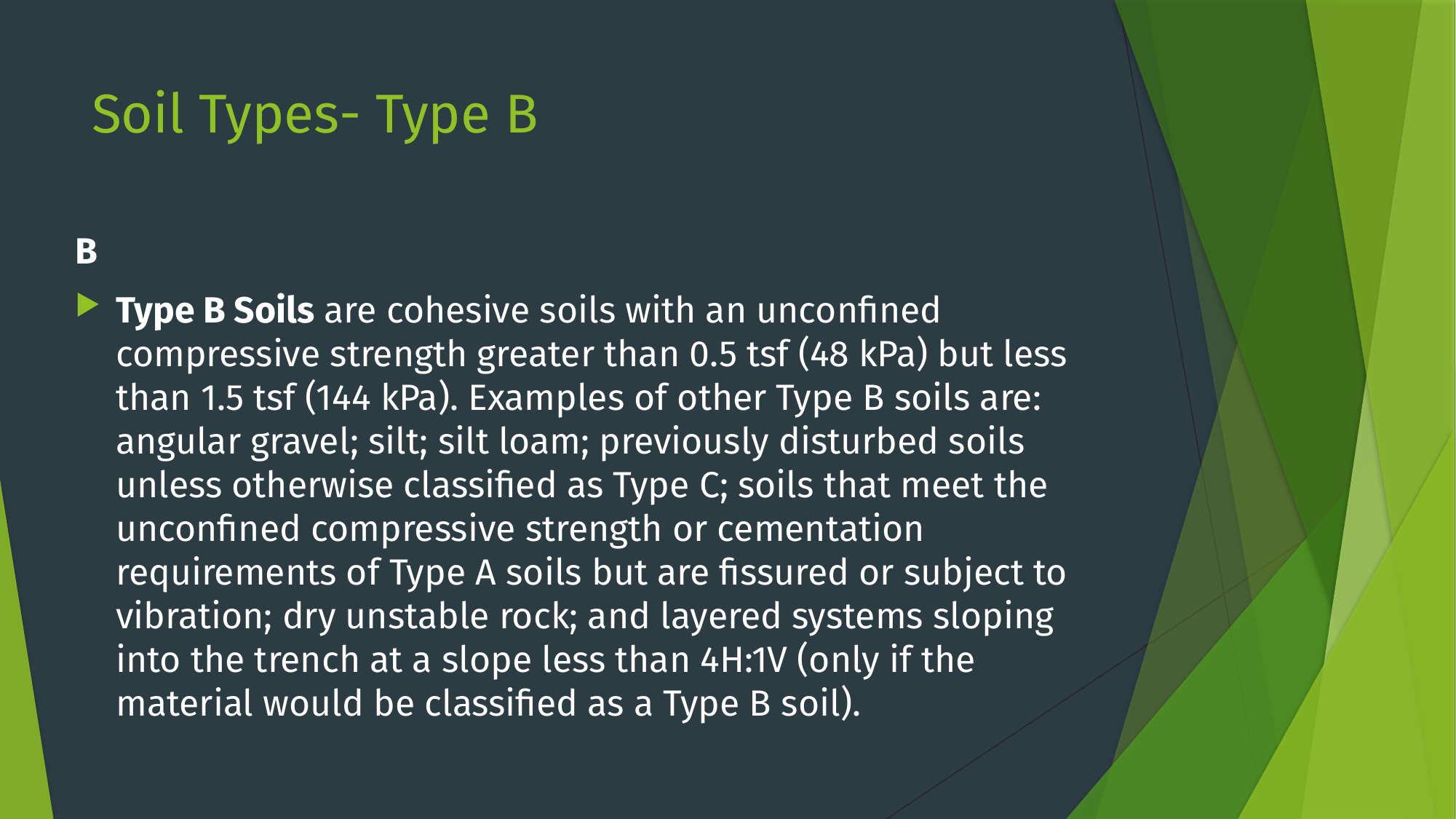

# Soil Types- Type B
B
Type B Soils are cohesive soils with an unconfined compressive strength greater than 0.5 tsf (48 kPa) but less than 1.5 tsf (144 kPa). Examples of other Type B soils are: angular gravel; silt; silt loam; previously disturbed soils unless otherwise classified as Type C; soils that meet the unconfined compressive strength or cementation requirements of Type A soils but are fissured or subject to vibration; dry unstable rock; and layered systems sloping into the trench at a slope less than 4H:1V (only if the material would be classified as a Type B soil).